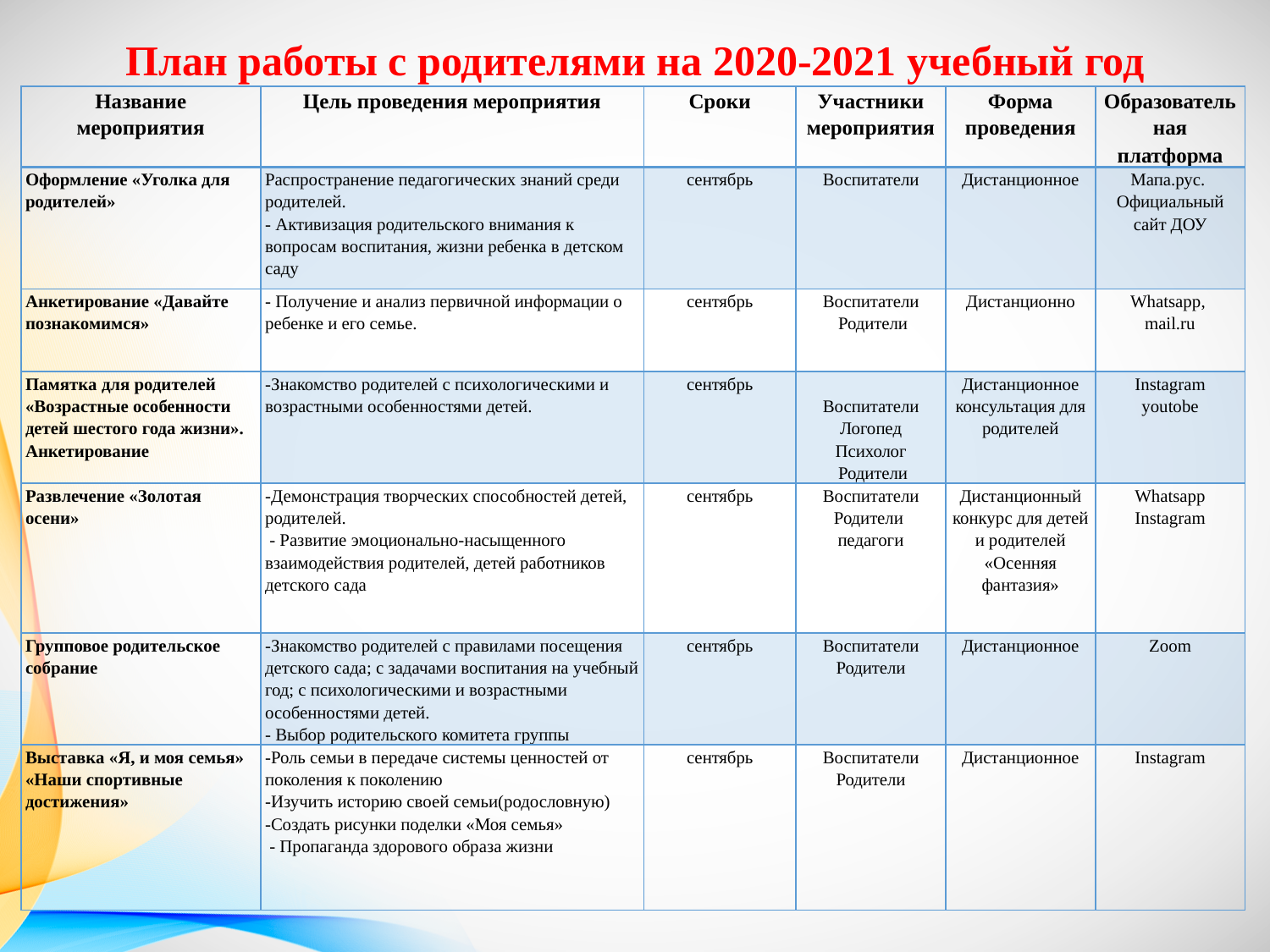

# План работы с родителями на 2020-2021 учебный год
| Название мероприятия | Цель проведения мероприятия | Сроки | Участники мероприятия | Форма проведения | Образовательная платформа |
| --- | --- | --- | --- | --- | --- |
| Оформление «Уголка для родителей» | Распространение педагогических знаний среди родителей. - Активизация родительского внимания к вопросам воспитания, жизни ребенка в детском саду | сентябрь | Воспитатели | Дистанционное | Мапа.рус. Официальный сайт ДОУ |
| Анкетирование «Давайте познакомимся» | - Получение и анализ первичной информации о ребенке и его семье. | сентябрь | Воспитатели Родители | Дистанционно | Whatsapp, mail.ru |
| Памятка для родителей «Возрастные особенности детей шестого года жизни». Анкетирование | -Знакомство родителей с психологическими и возрастными особенностями детей. | сентябрь | Воспитатели Логопед Психолог Родители | Дистанционное консультация для родителей | Instagram youtobe |
| Развлечение «Золотая осени» | -Демонстрация творческих способностей детей, родителей. - Развитие эмоционально-насыщенного взаимодействия родителей, детей работников детского сада | сентябрь | Воспитатели Родители педагоги | Дистанционный конкурс для детей и родителей «Осенняя фантазия» | Whatsapp Instagram |
| Групповое родительское собрание | -Знакомство родителей с правилами посещения детского сада; с задачами воспитания на учебный год; с психологическими и возрастными особенностями детей. - Выбор родительского комитета группы | сентябрь | Воспитатели Родители | Дистанционное | Zoom |
| Выставка «Я, и моя семья» «Наши спортивные достижения» | -Роль семьи в передаче системы ценностей от поколения к поколению -Изучить историю своей семьи(родословную) -Создать рисунки поделки «Моя семья» - Пропаганда здорового образа жизни | сентябрь | Воспитатели Родители | Дистанционное | Instagram |